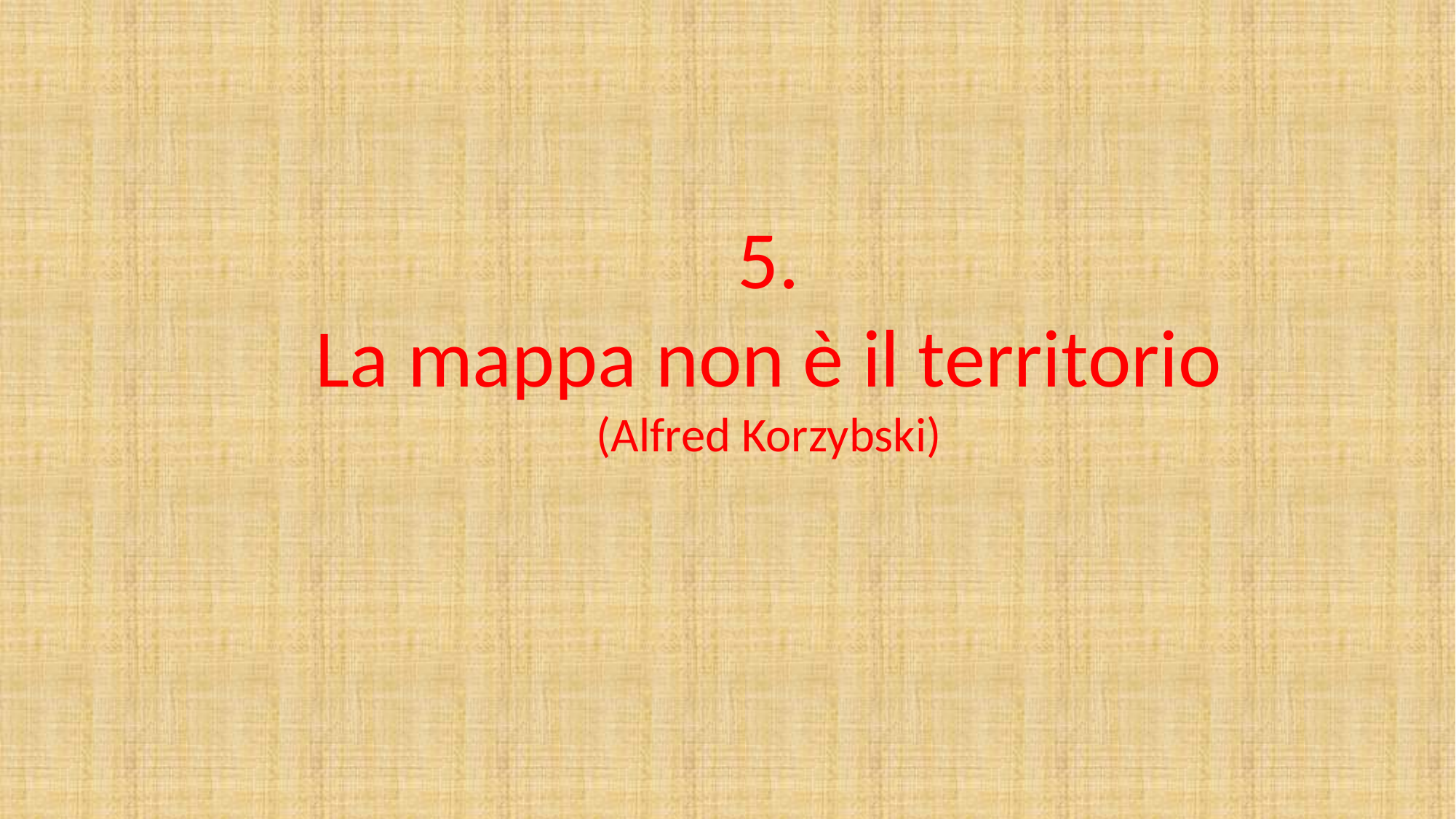

5.
La mappa non è il territorio
(Alfred Korzybski)